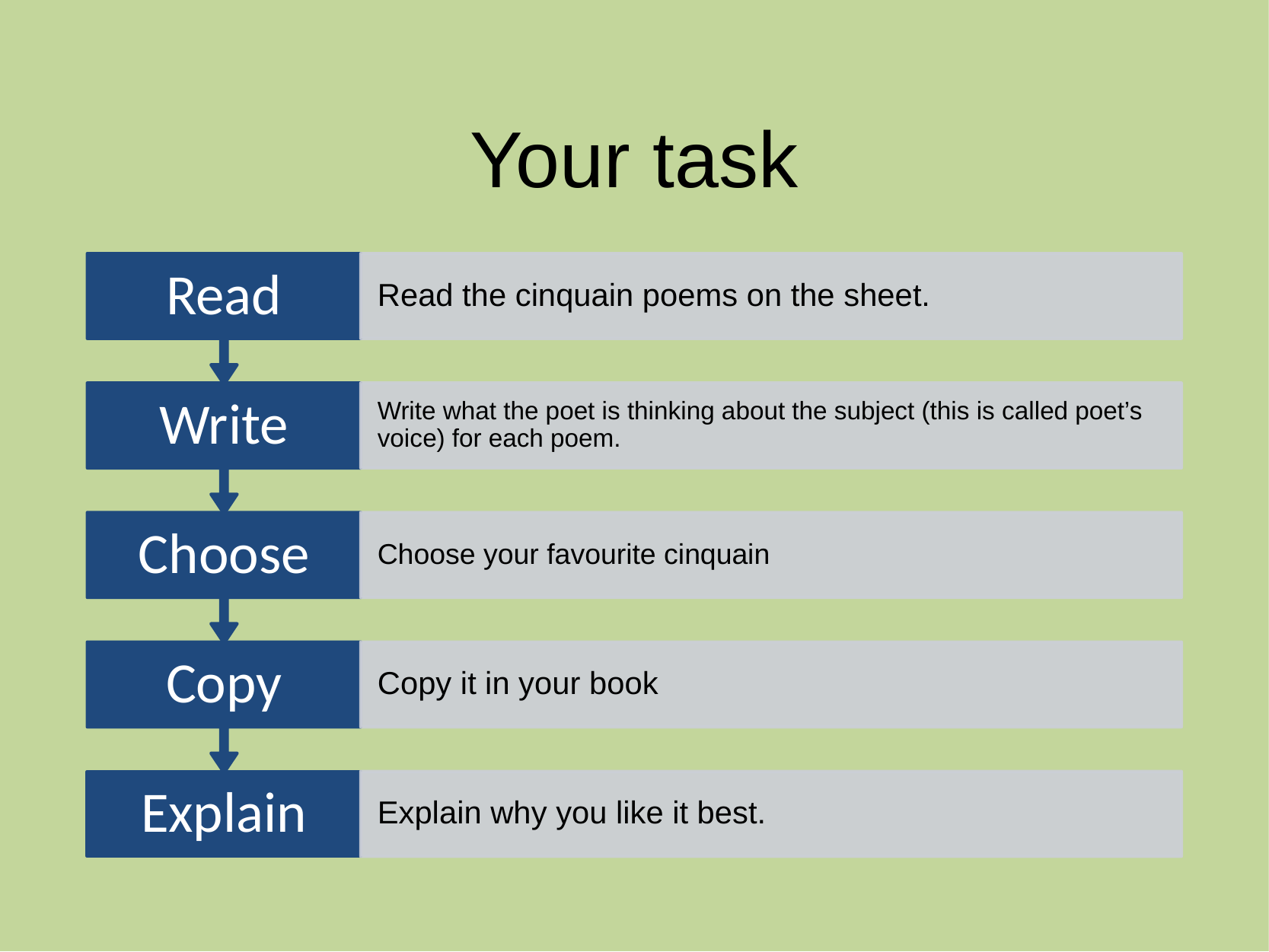

# Your task
Explain
Explain why you like it best.
Copy
Copy it in your book
Choose
Choose your favourite cinquain
Write
Write what the poet is thinking about the subject (this is called poet’s voice) for each poem.
Read
Read the cinquain poems on the sheet.